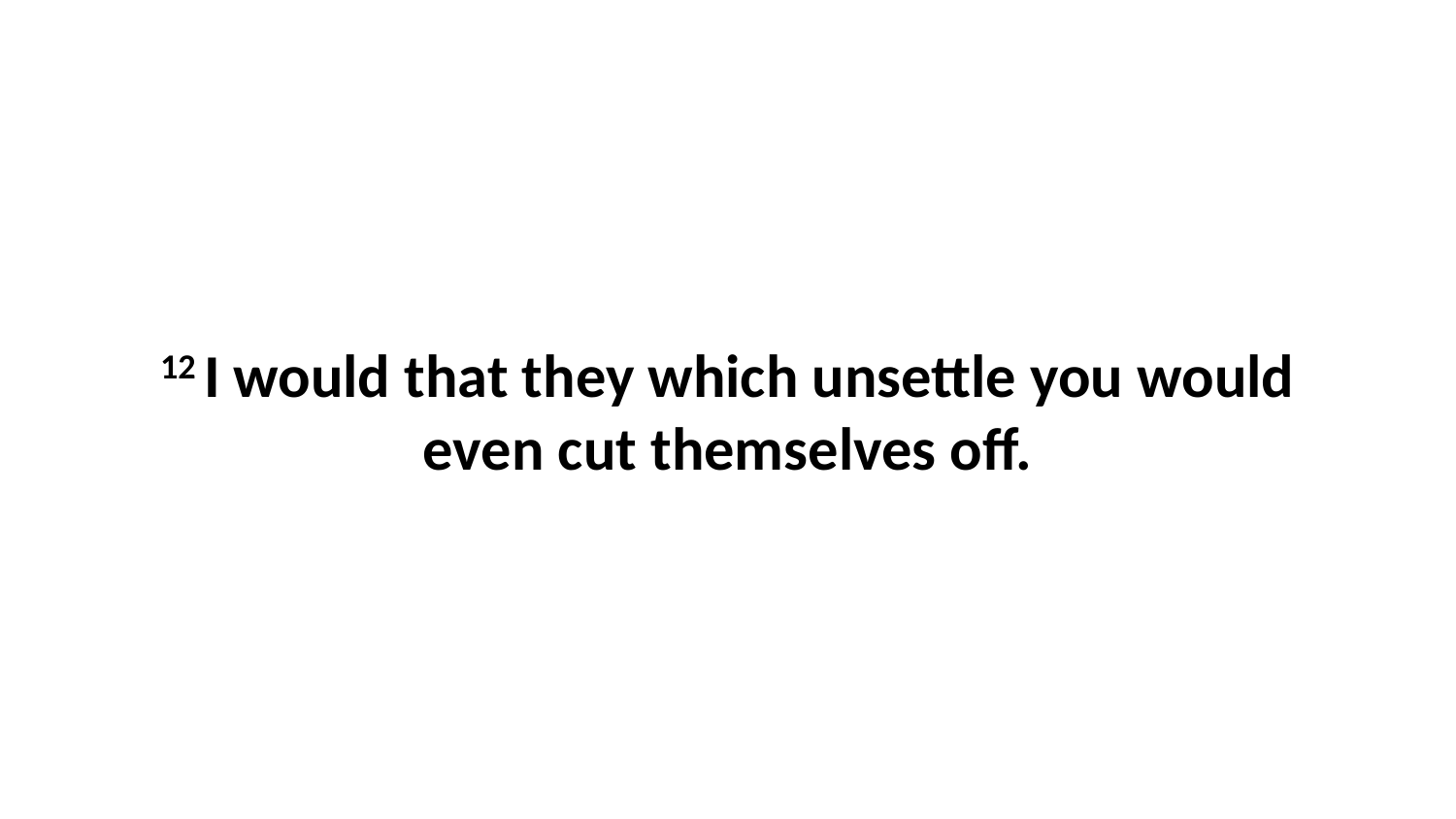

12 I would that they which unsettle you would even cut themselves off.